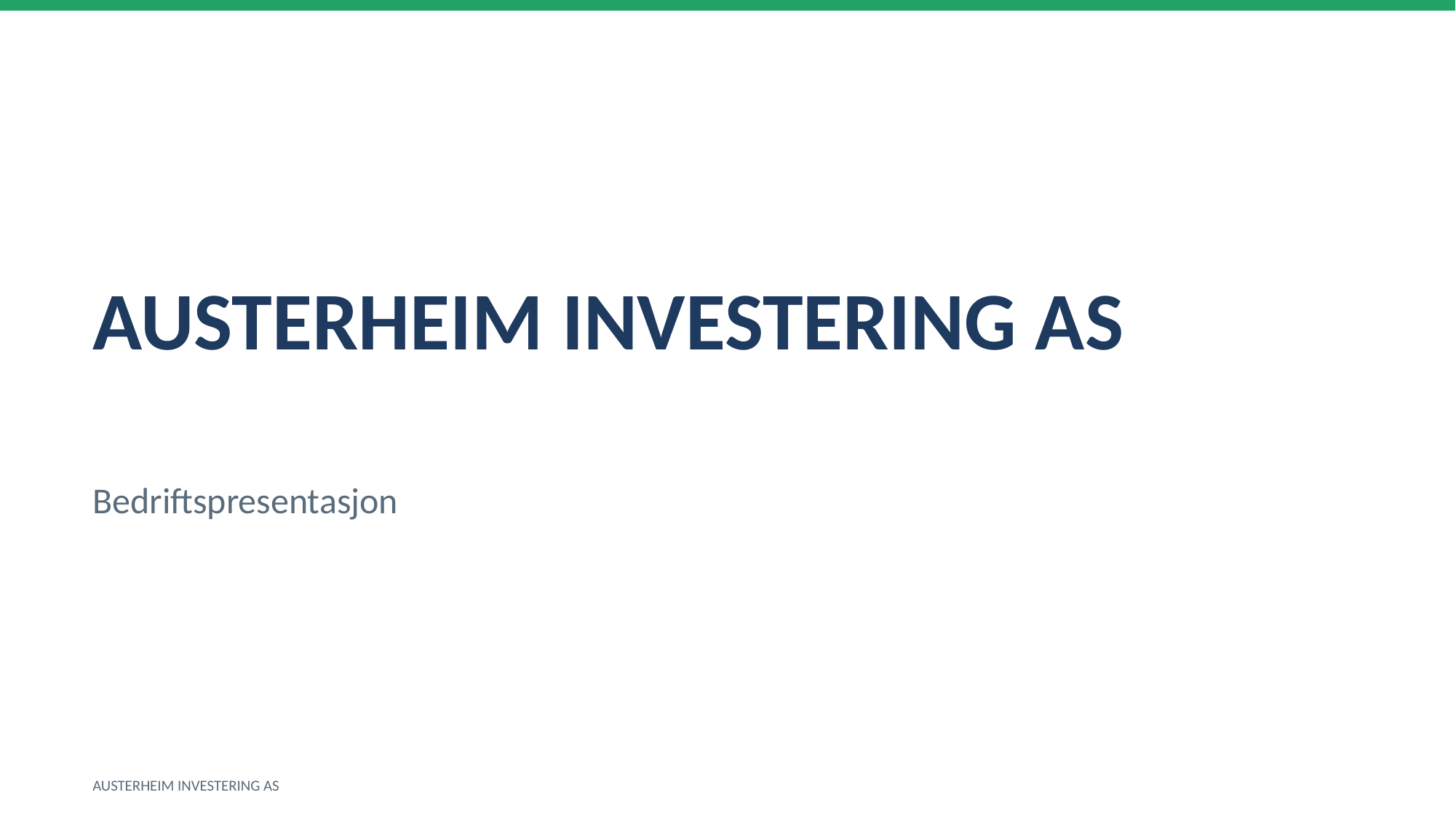

AUSTERHEIM INVESTERING AS
Bedriftspresentasjon
AUSTERHEIM INVESTERING AS